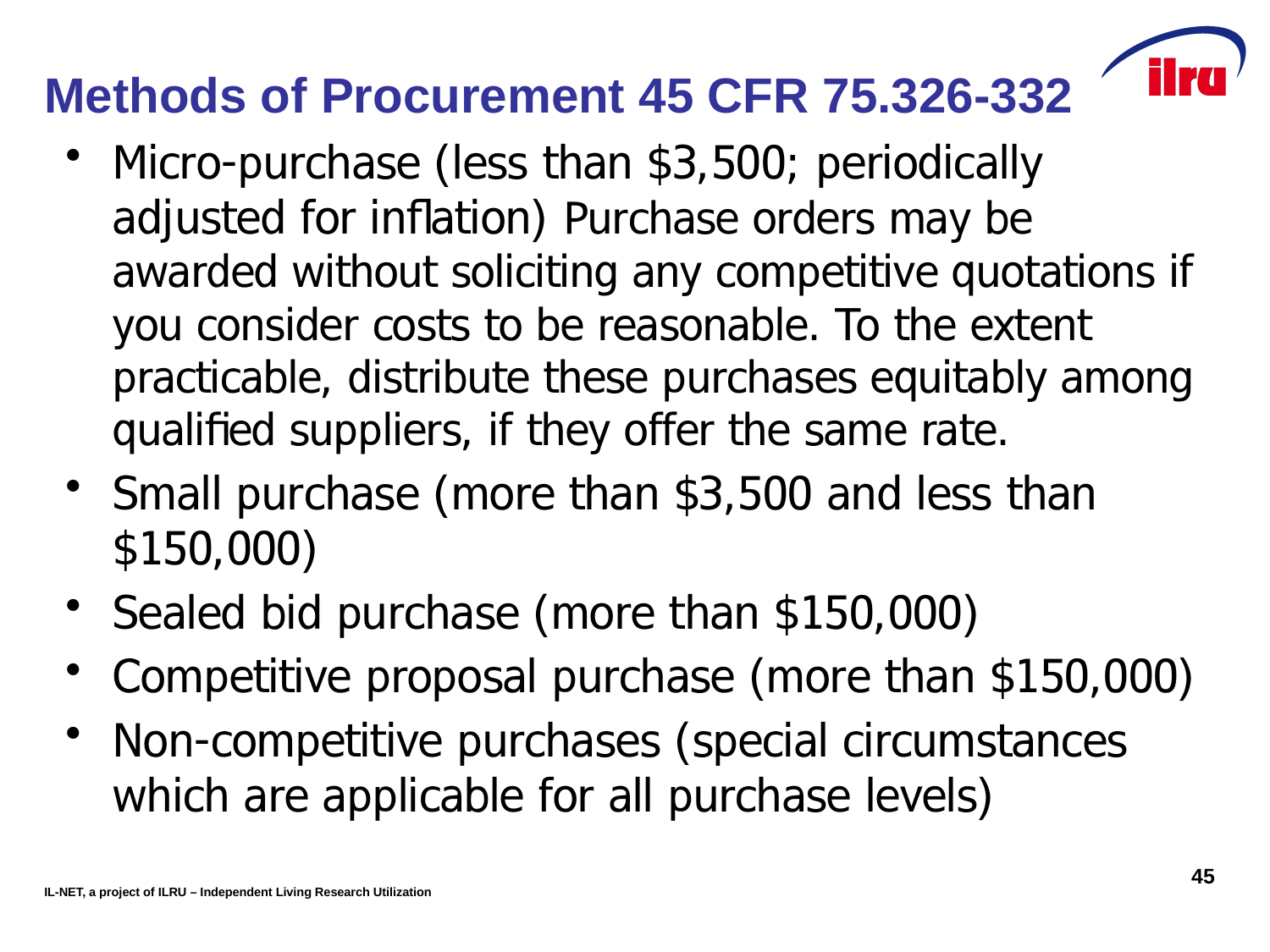

# Methods of Procurement 45 CFR 75.326-332
Micro-purchase (less than $3,500; periodically adjusted for inflation) Purchase orders may be awarded without soliciting any competitive quotations if you consider costs to be reasonable. To the extent practicable, distribute these purchases equitably among qualified suppliers, if they offer the same rate.
Small purchase (more than $3,500 and less than $150,000)
Sealed bid purchase (more than $150,000)
Competitive proposal purchase (more than $150,000)
Non-competitive purchases (special circumstances which are applicable for all purchase levels)
45